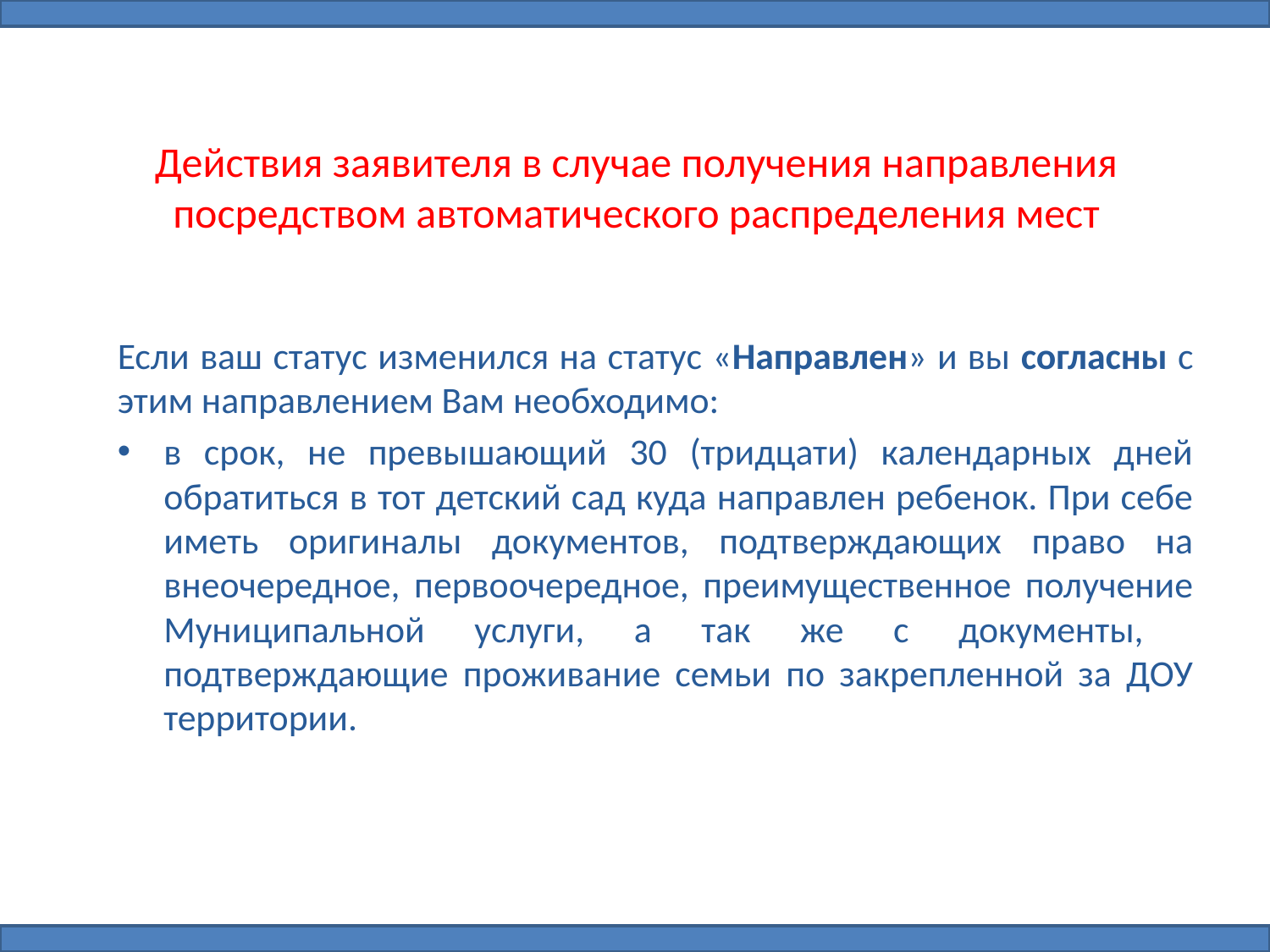

# Действия заявителя в случае получения направления посредством автоматического распределения мест
Если ваш статус изменился на статус «Направлен» и вы согласны с этим направлением Вам необходимо:
в срок, не превышающий 30 (тридцати) календарных дней обратиться в тот детский сад куда направлен ребенок. При себе иметь оригиналы документов, подтверждающих право на внеочередное, первоочередное, преимущественное получение Муниципальной услуги, а так же с документы,  подтверждающие проживание семьи по закрепленной за ДОУ территории.